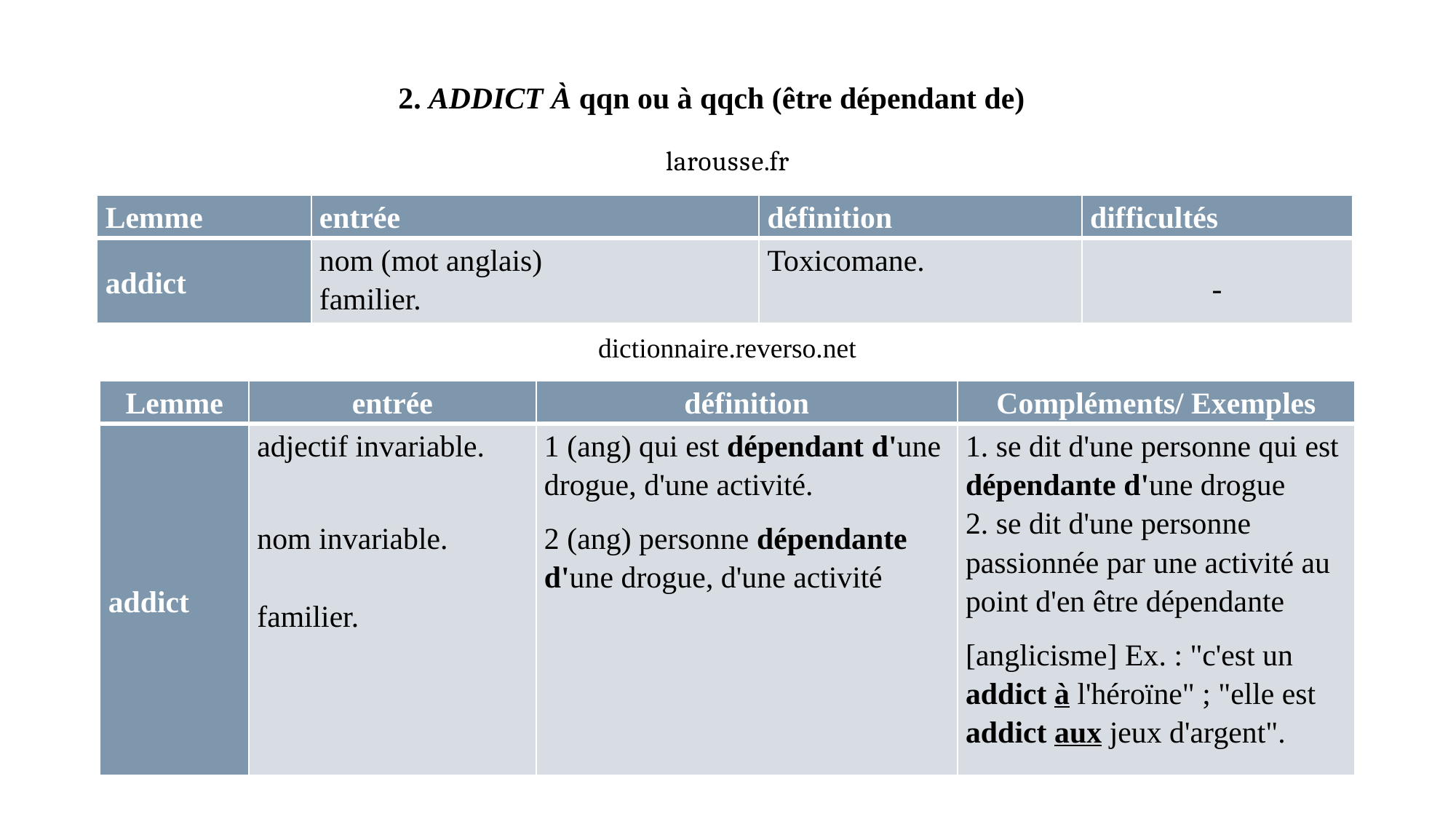

2. ADDICT À qqn ou à qqch (être dépendant de)
larousse.fr
| Lemme | entrée | définition | difficultés |
| --- | --- | --- | --- |
| addict | nom (mot anglais) familier. | Toxicomane. | - |
dictionnaire.reverso.net
| Lemme | entrée | définition | Compléments/ Exemples |
| --- | --- | --- | --- |
| addict | adjectif invariable.   nom invariable.   familier. | 1 (ang) qui est dépendant d'une drogue, d'une activité. 2 (ang) personne dépendante d'une drogue, d'une activité | 1. se dit d'une personne qui est dépendante d'une drogue 2. se dit d'une personne passionnée par une activité au point d'en être dépendante [anglicisme] Ex. : "c'est un addict à l'héroïne" ; "elle est addict aux jeux d'argent". |